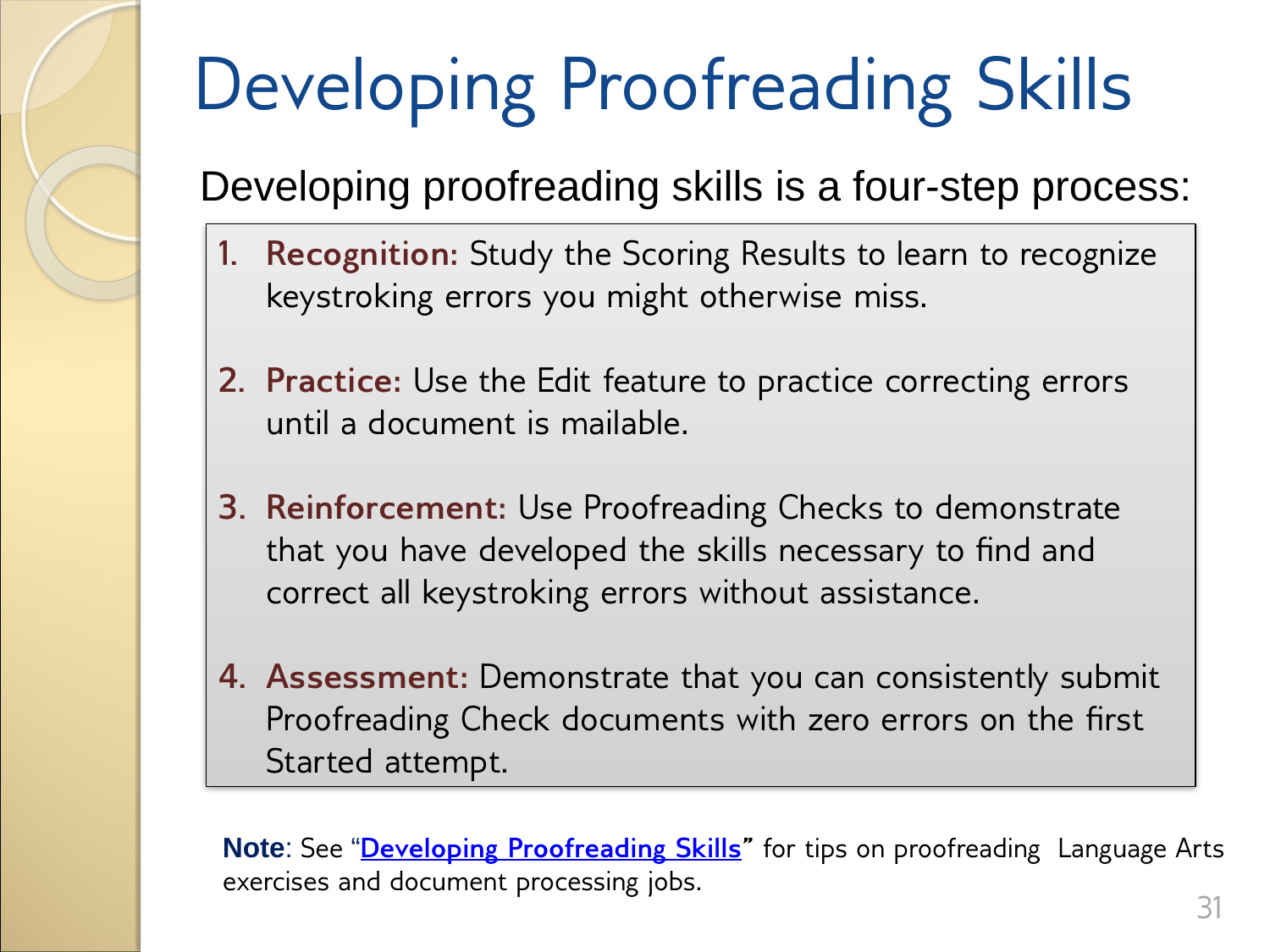

Developing Proofreading Skills
Developing proofreading skills is a four-step process:

Recognition: Study the Scoring Results to learn to recognize keystroking errors you might otherwise miss.
Practice: Use the Edit feature to practice correcting errors until a document is mailable.
Reinforcement: Use Proofreading Checks to demonstrate that you have developed the skills necessary to find and correct all keystroking errors without assistance.
Assessment: Demonstrate that you can consistently submit Proofreading Check documents with zero errors on the first Started attempt.
Note: See “Developing Proofreading Skills” for tips on proofreading  Language Arts exercises and document processing jobs.
31